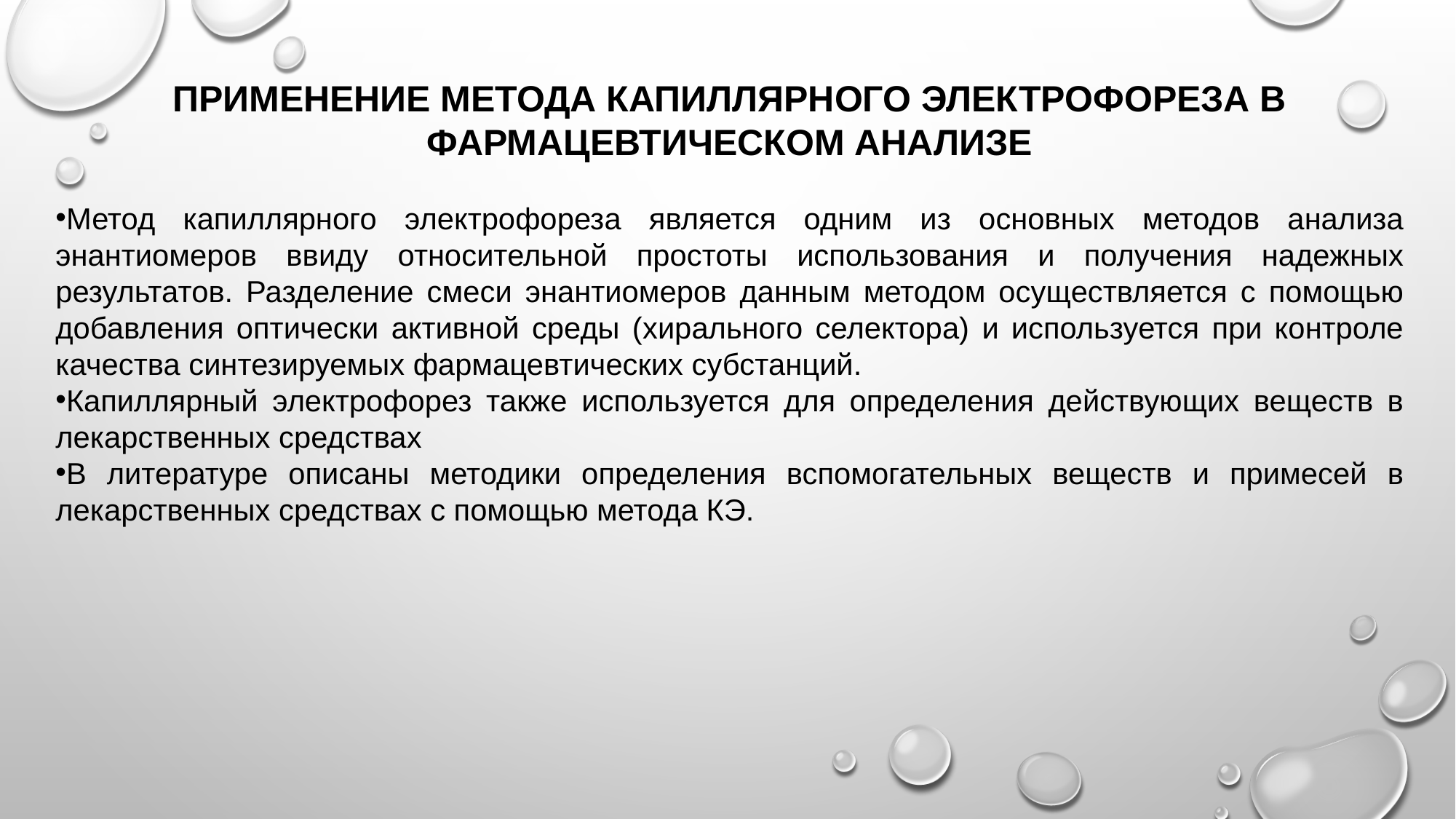

ПРИМЕНЕНИЕ МЕТОДА КАПИЛЛЯРНОГО ЭЛЕКТРОФОРЕЗА В ФАРМАЦЕВТИЧЕСКОМ АНАЛИЗЕ

Метод капиллярного электрофореза является одним из основных методов анализа энантиомеров ввиду относительной простоты использования и получения надежных результатов. Разделение смеси энантиомеров данным методом осуществляется с помощью добавления оптически активной среды (хирального селектора) и используется при контроле качества синтезируемых фармацевтических субстанций.
Капиллярный электрофорез также используется для определения действующих веществ в лекарственных средствах
В литературе описаны методики определения вспомогательных веществ и примесей в лекарственных средствах с помощью метода КЭ.